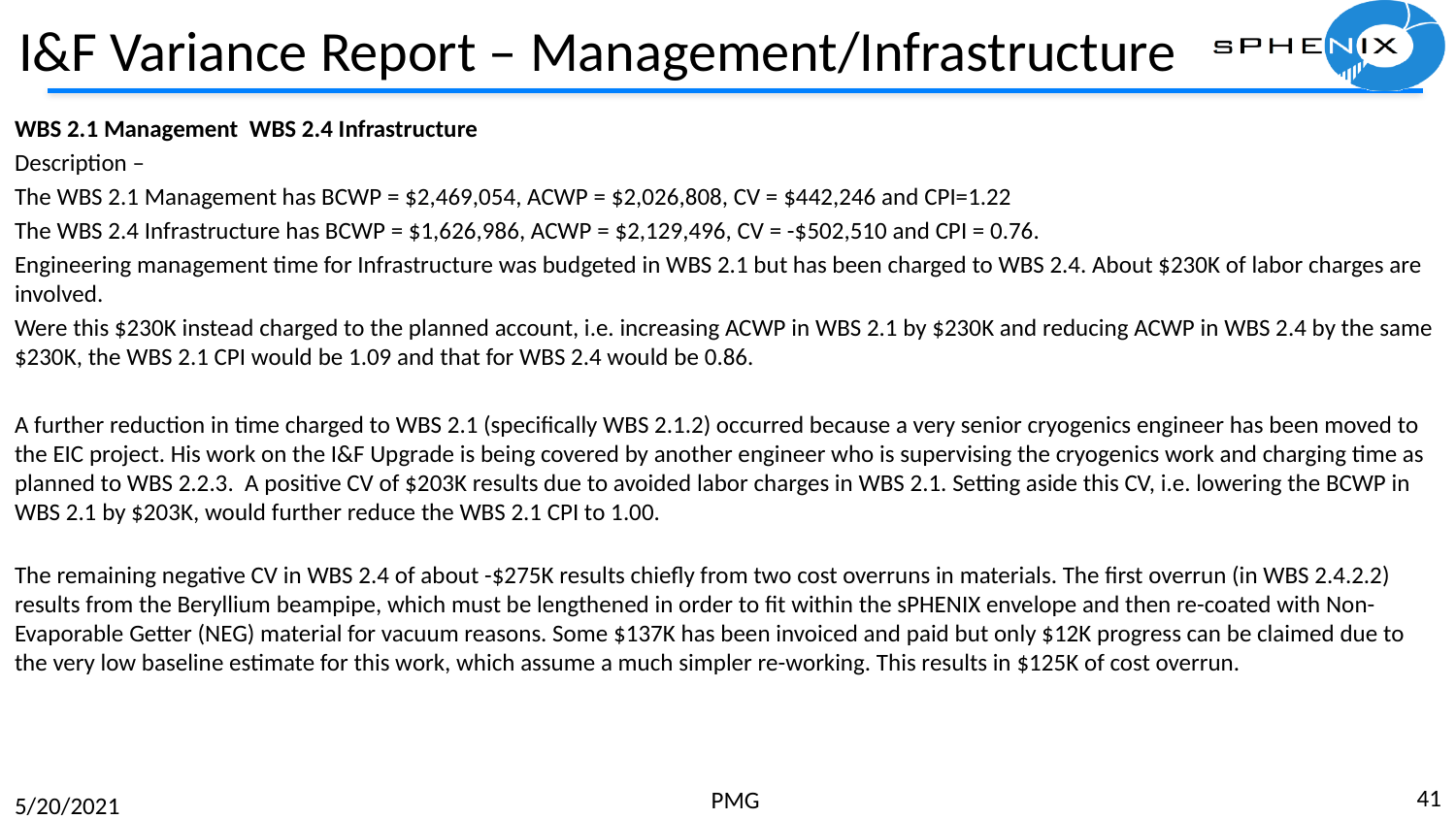

# I&F Variance Report – Management/Infrastructure
WBS 2.1 Management  WBS 2.4 Infrastructure
Description –
The WBS 2.1 Management has BCWP = $2,469,054, ACWP = $2,026,808, CV = $442,246 and CPI=1.22
The WBS 2.4 Infrastructure has BCWP = $1,626,986, ACWP = $2,129,496, CV = -$502,510 and CPI = 0.76.
Engineering management time for Infrastructure was budgeted in WBS 2.1 but has been charged to WBS 2.4. About $230K of labor charges are involved.
Were this $230K instead charged to the planned account, i.e. increasing ACWP in WBS 2.1 by $230K and reducing ACWP in WBS 2.4 by the same $230K, the WBS 2.1 CPI would be 1.09 and that for WBS 2.4 would be 0.86.

A further reduction in time charged to WBS 2.1 (specifically WBS 2.1.2) occurred because a very senior cryogenics engineer has been moved to the EIC project. His work on the I&F Upgrade is being covered by another engineer who is supervising the cryogenics work and charging time as planned to WBS 2.2.3.  A positive CV of $203K results due to avoided labor charges in WBS 2.1. Setting aside this CV, i.e. lowering the BCWP in WBS 2.1 by $203K, would further reduce the WBS 2.1 CPI to 1.00.
The remaining negative CV in WBS 2.4 of about -$275K results chiefly from two cost overruns in materials. The first overrun (in WBS 2.4.2.2) results from the Beryllium beampipe, which must be lengthened in order to fit within the sPHENIX envelope and then re-coated with Non-Evaporable Getter (NEG) material for vacuum reasons. Some $137K has been invoiced and paid but only $12K progress can be claimed due to the very low baseline estimate for this work, which assume a much simpler re-working. This results in $125K of cost overrun.

41
PMG
5/20/2021